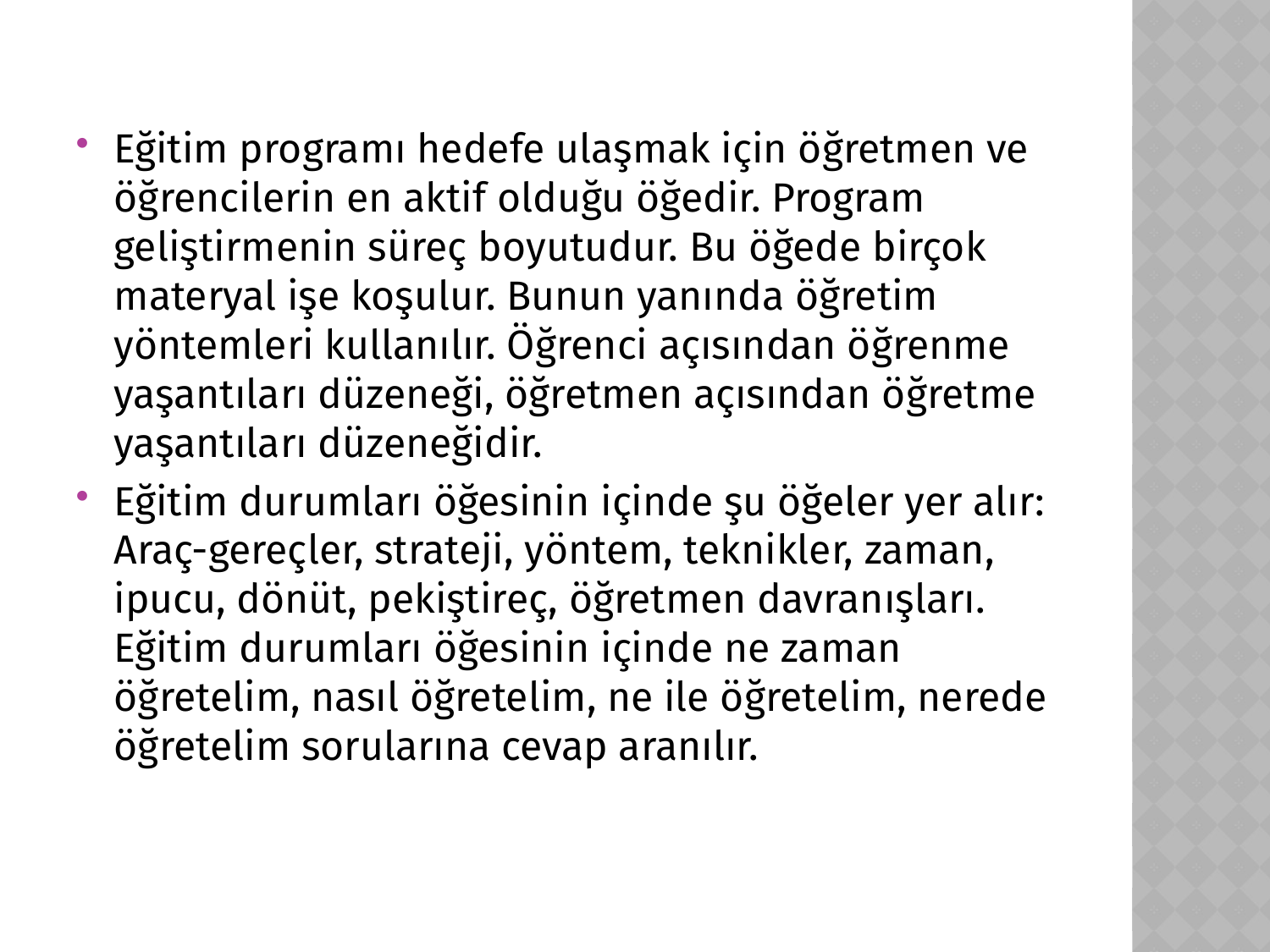

Eğitim programı hedefe ulaşmak için öğretmen ve öğrencilerin en aktif olduğu öğedir. Program geliştirmenin süreç boyutudur. Bu öğede birçok materyal işe koşulur. Bunun yanında öğretim yöntemleri kullanılır. Öğrenci açısından öğrenme yaşantıları düzeneği, öğretmen açısından öğretme yaşantıları düzeneğidir.
Eğitim durumları öğesinin içinde şu öğeler yer alır: Araç-gereçler, strateji, yöntem, teknikler, zaman, ipucu, dönüt, pekiştireç, öğretmen davranışları. Eğitim durumları öğesinin içinde ne zaman öğretelim, nasıl öğretelim, ne ile öğretelim, nerede öğretelim sorularına cevap aranılır.